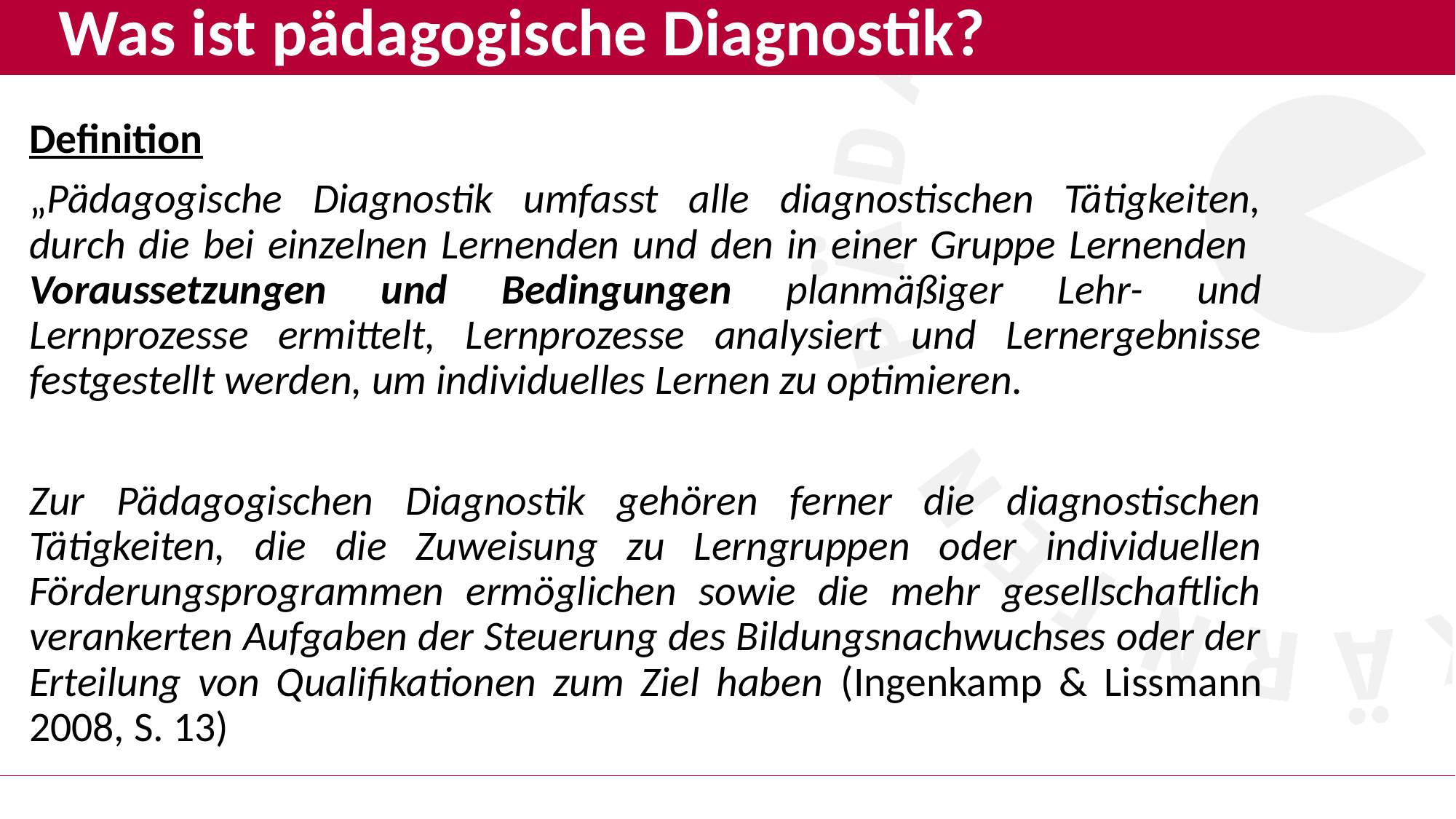

# Was ist pädagogische Diagnostik?
Definition
„Pädagogische Diagnostik umfasst alle diagnostischen Tätigkeiten, durch die bei einzelnen Lernenden und den in einer Gruppe Lernenden  Voraussetzungen und Bedingungen planmäßiger Lehr- und Lernprozesse ermittelt, Lernprozesse analysiert und Lernergebnisse festgestellt werden, um individuelles Lernen zu optimieren.

Zur Pädagogischen Diagnostik gehören ferner die diagnostischen Tätigkeiten, die die Zuweisung zu Lerngruppen oder individuellen Förderungsprogrammen ermöglichen sowie die mehr gesellschaftlich verankerten Aufgaben der Steuerung des Bildungsnachwuchses oder der Erteilung von Qualifikationen zum Ziel haben (Ingenkamp & Lissmann 2008, S. 13)